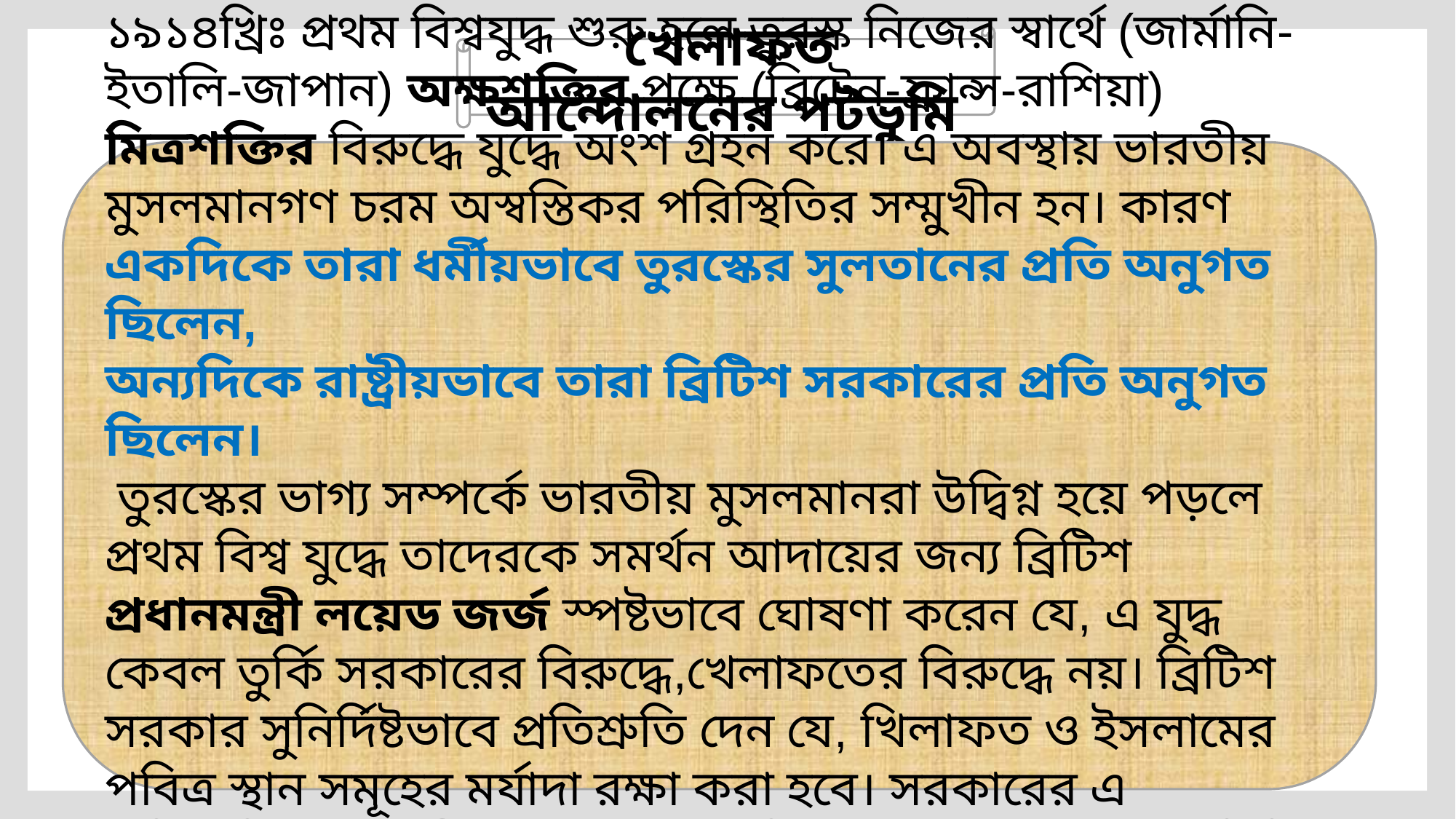

খেলাফত আন্দোলনের পটভুমি
১৯১৪খ্রিঃ প্রথম বিশ্বযুদ্ধ শুরু হলে তুরস্ক নিজের স্বার্থে (জার্মানি-ইতালি-জাপান) অক্ষশক্তির পক্ষে (ব্রিটেন-ফ্রান্স-রাশিয়া) মিত্রশক্তির বিরুদ্ধে যুদ্ধে অংশ গ্রহন করে। এ অবস্থায় ভারতীয় মুসলমানগণ চরম অস্বস্তিকর পরিস্থিতির সম্মুখীন হন। কারণ একদিকে তারা ধর্মীয়ভাবে তুরস্কের সুলতানের প্রতি অনুগত ছিলেন,
অন্যদিকে রাষ্ট্রীয়ভাবে তারা ব্রিটিশ সরকারের প্রতি অনুগত ছিলেন।
 তুরস্কের ভাগ্য সম্পর্কে ভারতীয় মুসলমানরা উদ্বিগ্ন হয়ে পড়লে প্রথম বিশ্ব যুদ্ধে তাদেরকে সমর্থন আদায়ের জন্য ব্রিটিশ প্রধানমন্ত্রী লয়েড জর্জ স্পষ্টভাবে ঘোষণা করেন যে, এ যুদ্ধ কেবল তুর্কি সরকারের বিরুদ্ধে,খেলাফতের বিরুদ্ধে নয়। ব্রিটিশ সরকার সুনির্দিষ্টভাবে প্রতিশ্রুতি দেন যে, খিলাফত ও ইসলামের পবিত্র স্থান সমূহের মর্যাদা রক্ষা করা হবে। সরকারের এ প্রতিশ্রুতিতে ভারতীয় মুসলমানগণ বিশ্বাস স্থাপন করে এবং ব্রিটিশ সরকারের পক্ষে যুদ্ধে অংশগ্রহন করে বিশেষ কৃতিত্ব প্রদর্শন করে।